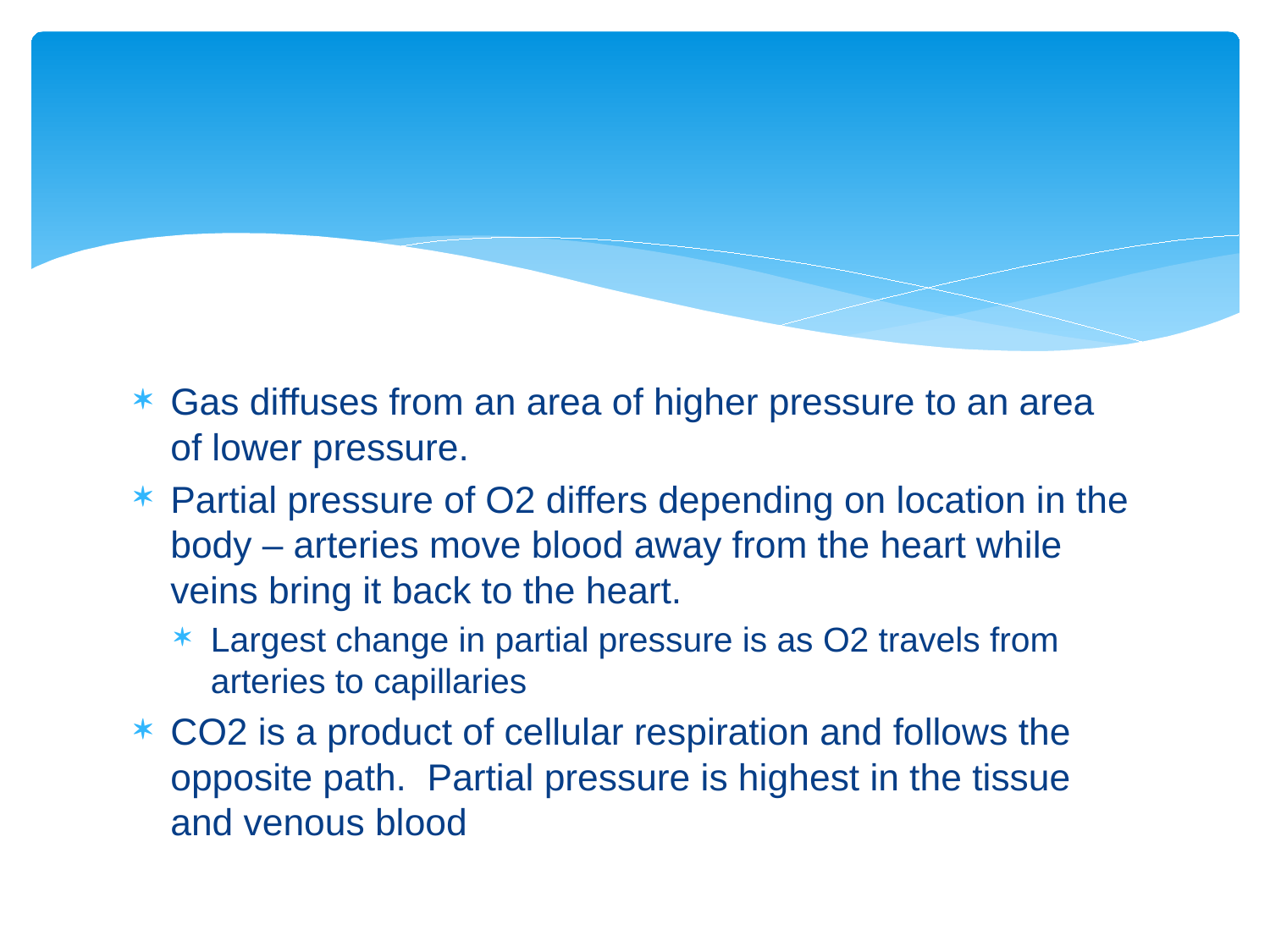

#
Gas diffuses from an area of higher pressure to an area of lower pressure.
Partial pressure of O2 differs depending on location in the body – arteries move blood away from the heart while veins bring it back to the heart.
Largest change in partial pressure is as O2 travels from arteries to capillaries
CO2 is a product of cellular respiration and follows the opposite path.  Partial pressure is highest in the tissue and venous blood